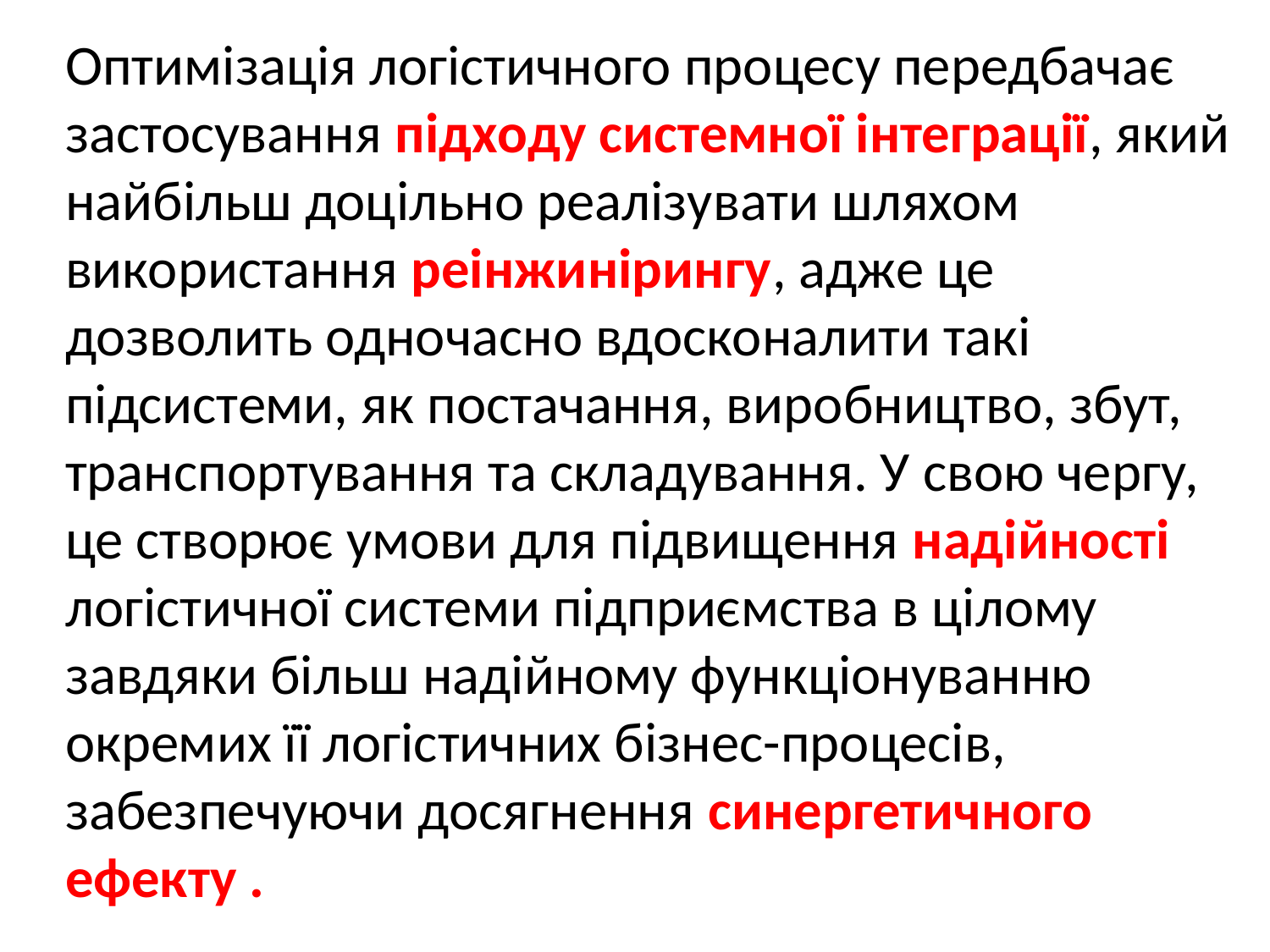

Оптимізація логістичного процесу передбачає застосування підходу системної інтеграції, який найбільш доцільно реалізувати шляхом використання реінжинірингу, адже це дозволить одночасно вдосконалити такі підсистеми, як постачання, виробництво, збут, транспортування та складування. У свою чергу, це створює умови для підвищення надійності логістичної системи підприємства в цілому завдяки більш надійному функціонуванню окремих її логістичних бізнес-процесів, забезпечуючи досягнення синергетичного ефекту .